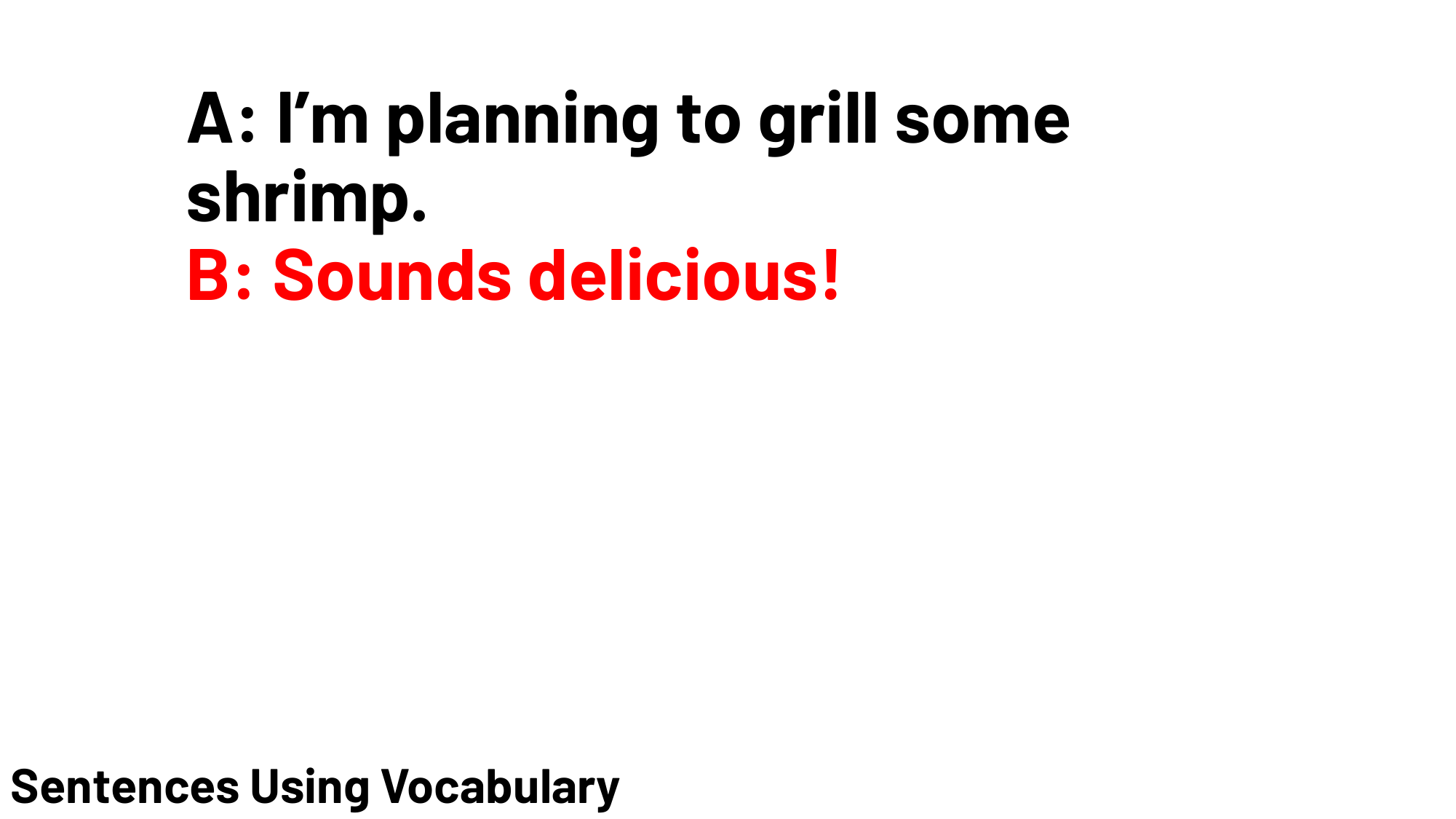

# A: I’m planning to grill some shrimp. B: Sounds delicious!
Sentences Using Vocabulary